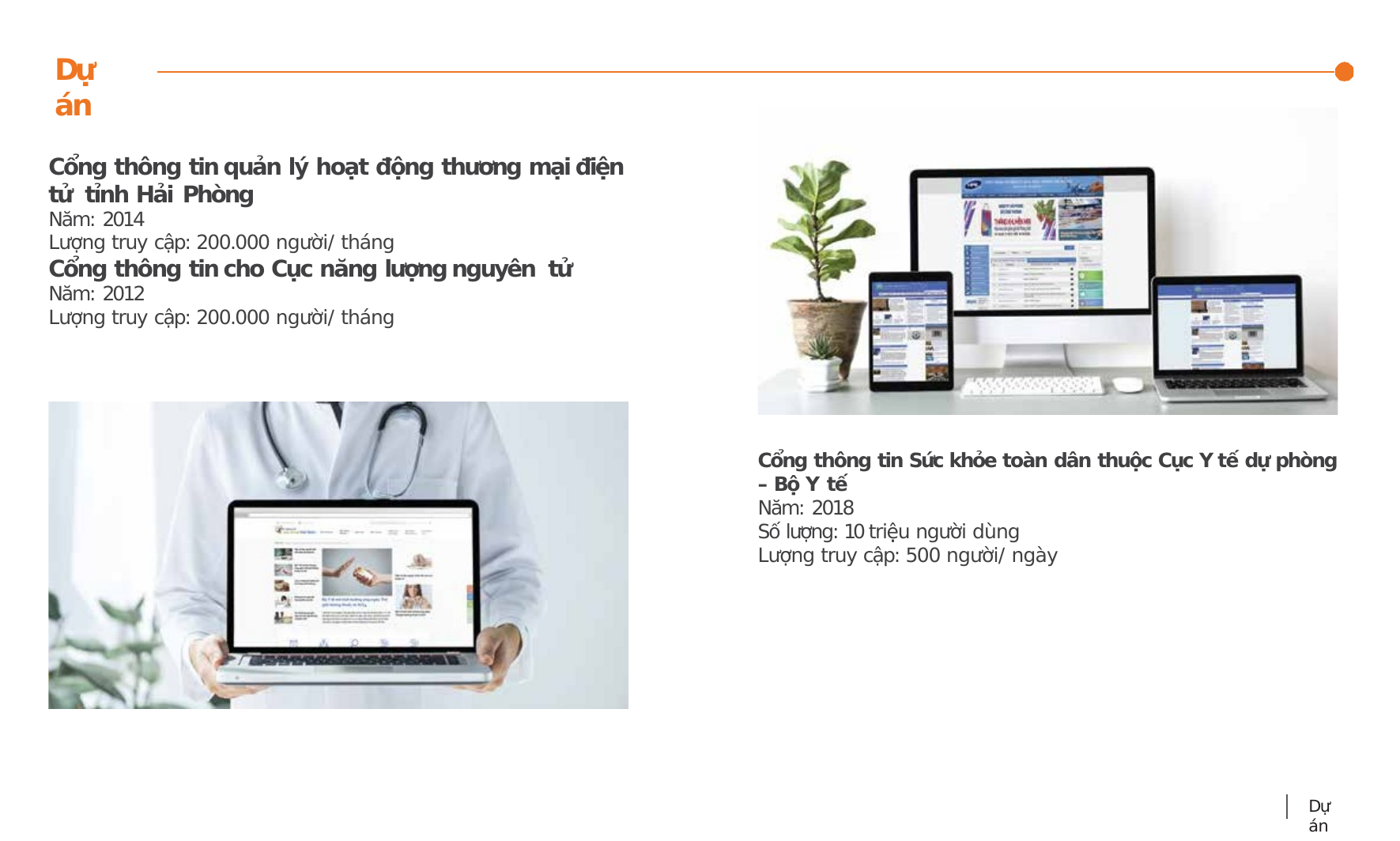

# Dự án

Cổng thông tin quản lý hoạt động thương mại điện tử  tỉnh Hải Phòng
Năm: 2014
Lượng truy cập: 200.000 người/ tháng
Cổng thông tin cho Cục năng lượng nguyên tử
Năm: 2012
Lượng truy cập: 200.000 người/ tháng

Cổng thông tin Sức khỏe toàn dân thuộc Cục Y tế dự phòng –  Bộ Y tế
Năm: 2018
Số lượng: 10 triệu người dùng  Lượng truy cập: 500 người/ ngày
Dự án